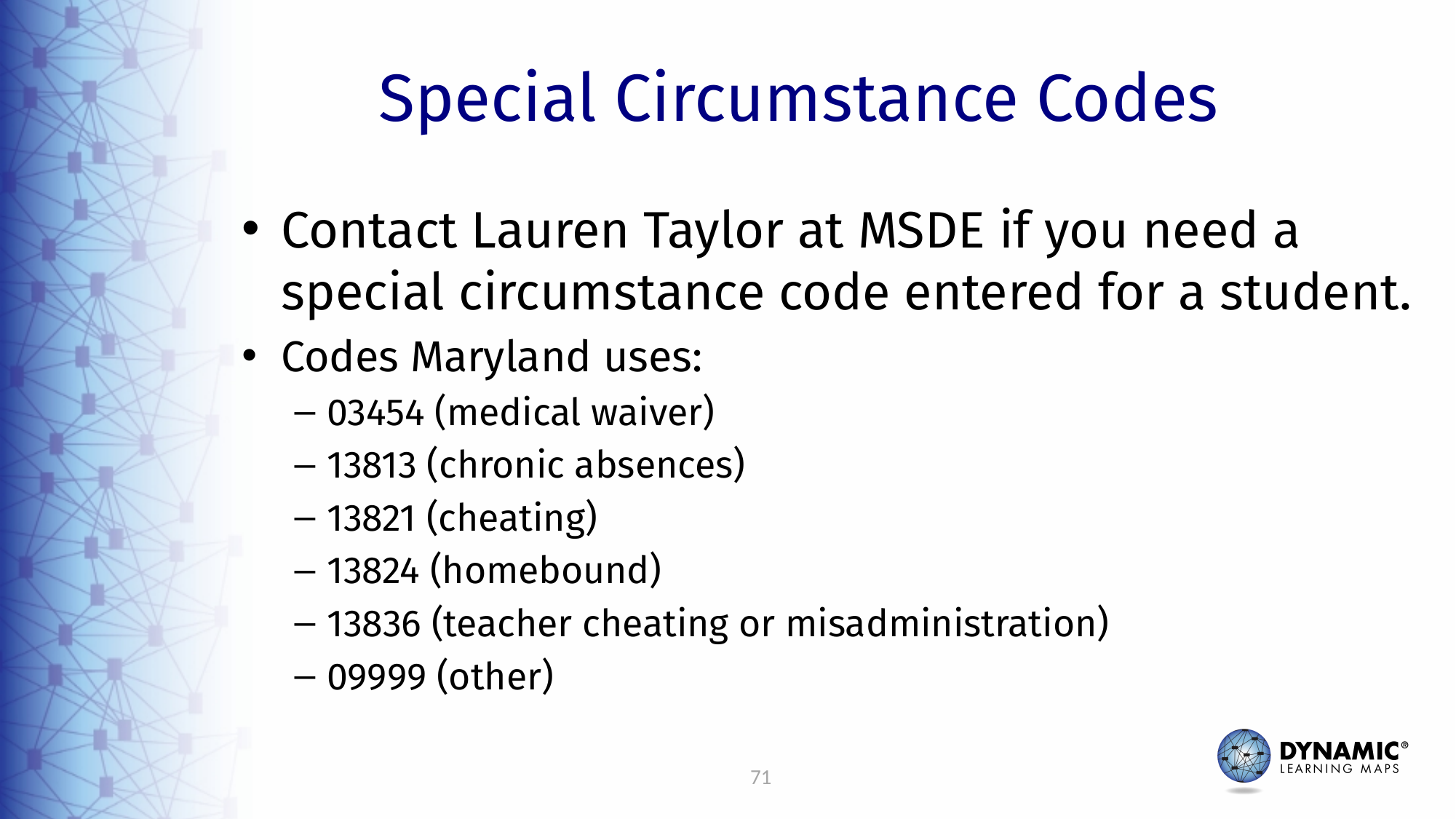

# Special Circumstance Codes
Contact Lauren Taylor at MSDE if you need a special circumstance code entered for a student.
Codes Maryland uses:
03454 (medical waiver)
13813 (chronic absences)
13821 (cheating)
13824 (homebound)
13836 (teacher cheating or misadministration)
09999 (other)